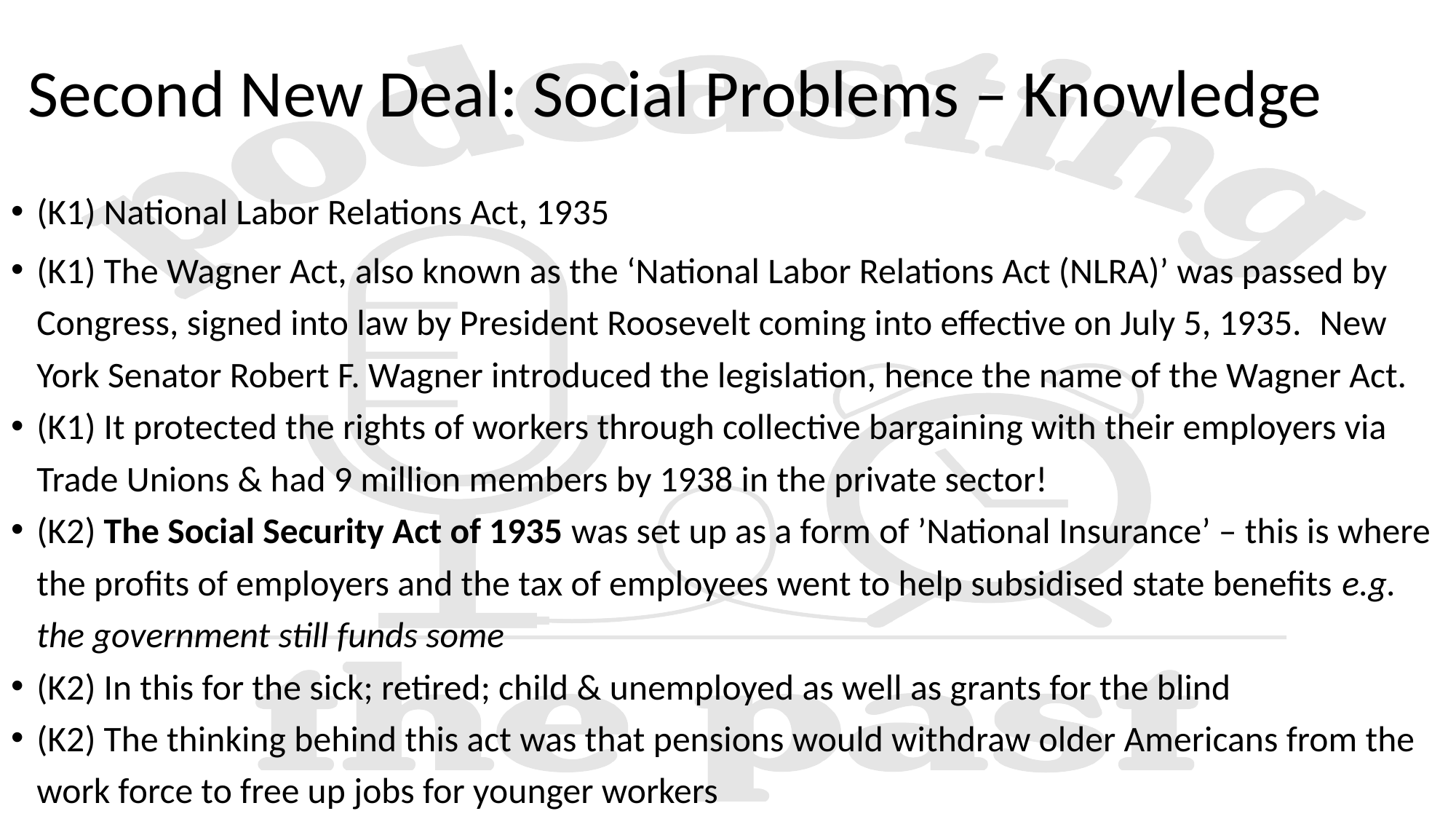

# Second New Deal: Social Problems – Knowledge
(K1) National Labor Relations Act, 1935
(K1) The Wagner Act, also known as the ‘National Labor Relations Act (NLRA)’ was passed by Congress, signed into law by President Roosevelt coming into effective on July 5, 1935.  New York Senator Robert F. Wagner introduced the legislation, hence the name of the Wagner Act.
(K1) It protected the rights of workers through collective bargaining with their employers via Trade Unions & had 9 million members by 1938 in the private sector!
(K2) The Social Security Act of 1935 was set up as a form of ’National Insurance’ – this is where the profits of employers and the tax of employees went to help subsidised state benefits e.g. the government still funds some
(K2) In this for the sick; retired; child & unemployed as well as grants for the blind
(K2) The thinking behind this act was that pensions would withdraw older Americans from the work force to free up jobs for younger workers